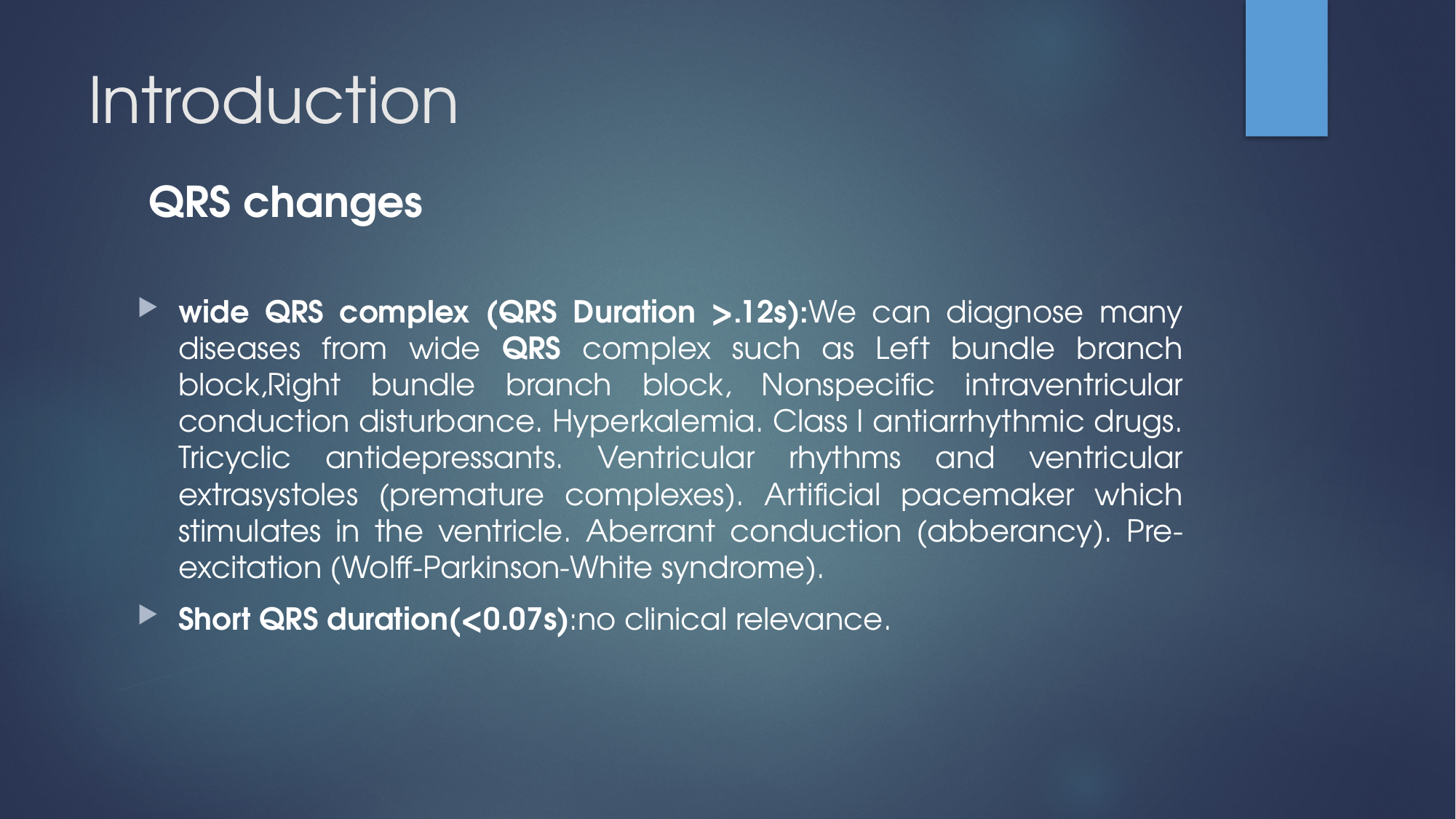

# Introduction
 QRS changes

wide QRS complex (QRS Duration >.12s):We can diagnose many diseases from wide QRS complex such as Left bundle branch block,Right bundle branch block, Nonspecific intraventricular conduction disturbance. Hyperkalemia. Class I antiarrhythmic drugs. Tricyclic antidepressants. Ventricular rhythms and ventricular extrasystoles (premature complexes). Artificial pacemaker which stimulates in the ventricle. Aberrant conduction (abberancy). Pre-excitation (Wolff-Parkinson-White syndrome).
Short QRS duration(<0.07s):no clinical relevance.